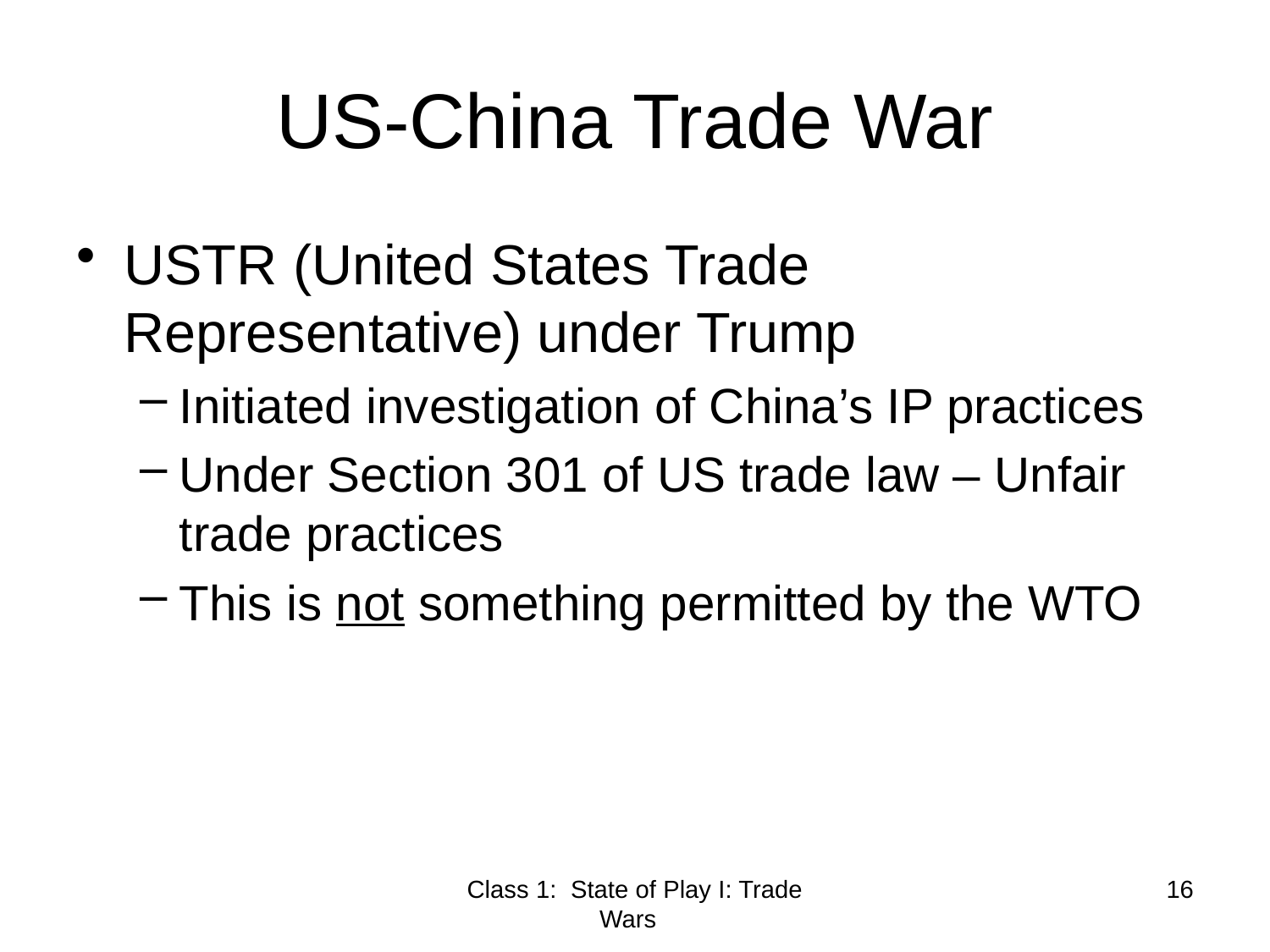

# US-China Trade War
USTR (United States Trade Representative) under Trump
Initiated investigation of China’s IP practices
Under Section 301 of US trade law – Unfair trade practices
This is not something permitted by the WTO

Class 1:  State of Play I: Trade Wars
16